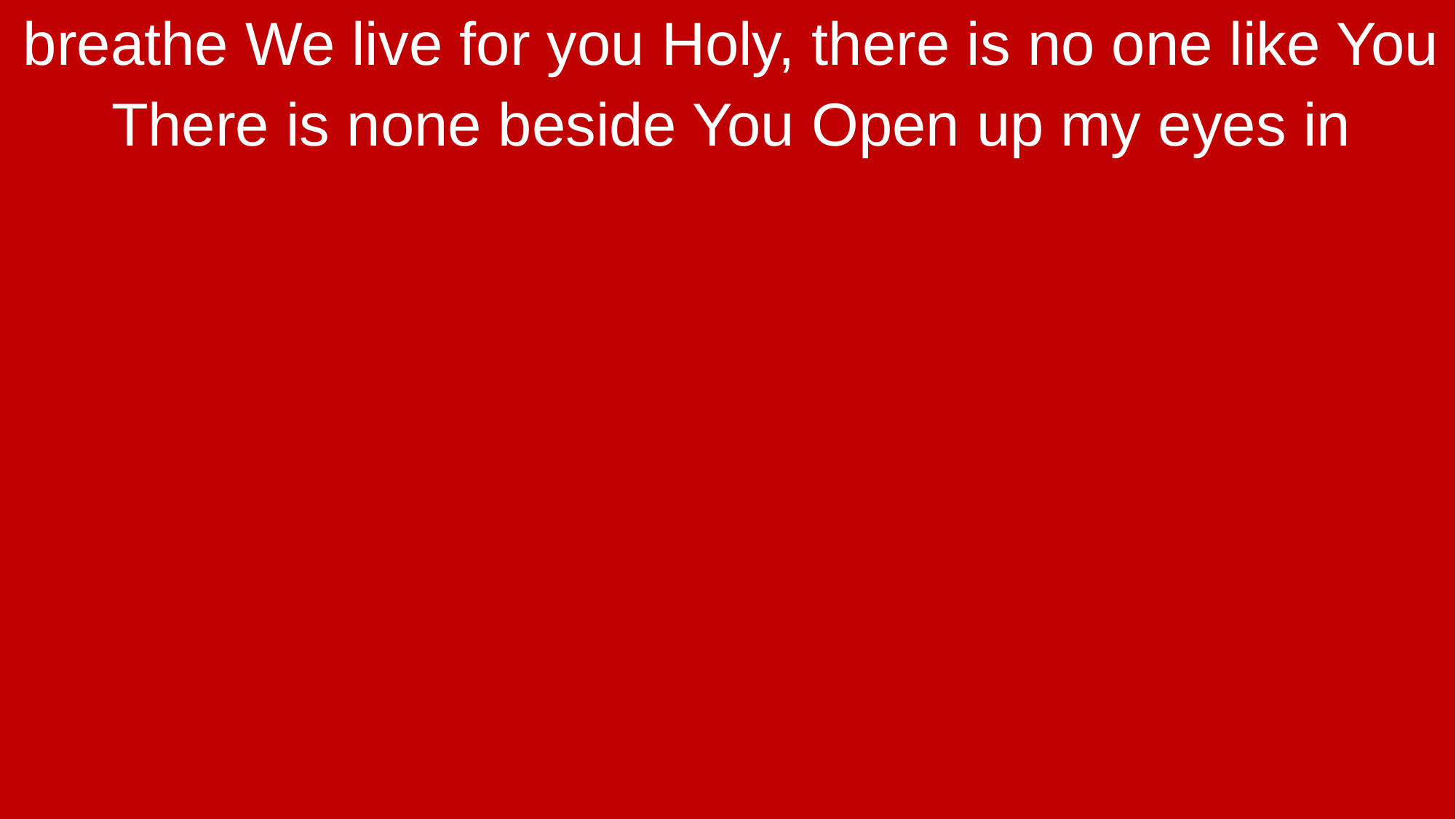

breathe We live for you Holy, there is no one like You
There is none beside You Open up my eyes in